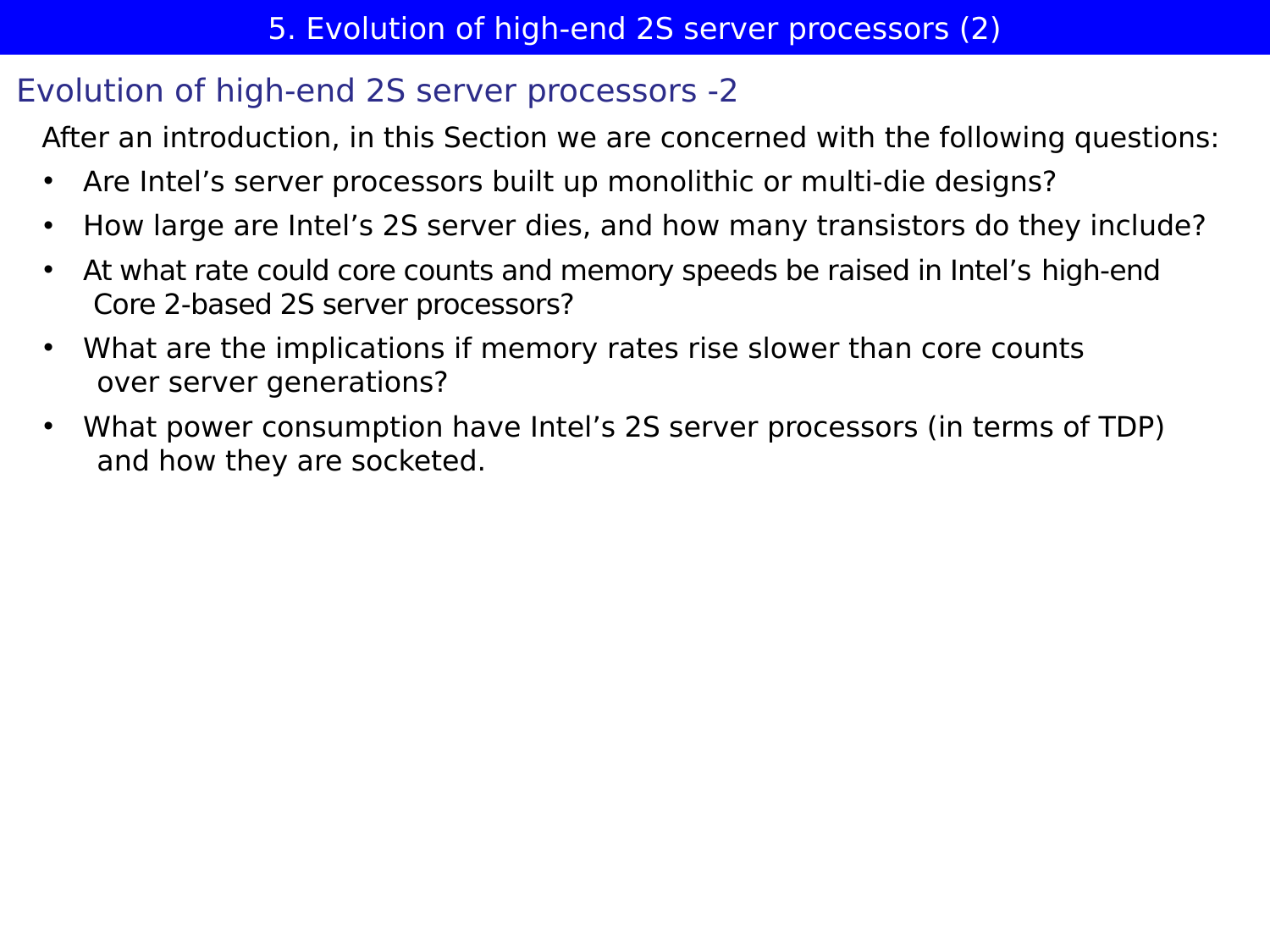

# 5. Evolution of high-end 2S server processors (2)
Evolution of high-end 2S server processors -2
After an introduction, in this Section we are concerned with the following questions:
Are Intel’s server processors built up monolithic or multi-die designs?
How large are Intel’s 2S server dies, and how many transistors do they include?
At what rate could core counts and memory speeds be raised in Intel’s high-end
      Core 2-based 2S server processors?
What are the implications if memory rates rise slower than core counts
      over server generations?
What power consumption have Intel’s 2S server processors (in terms of TDP)
      and how they are socketed.